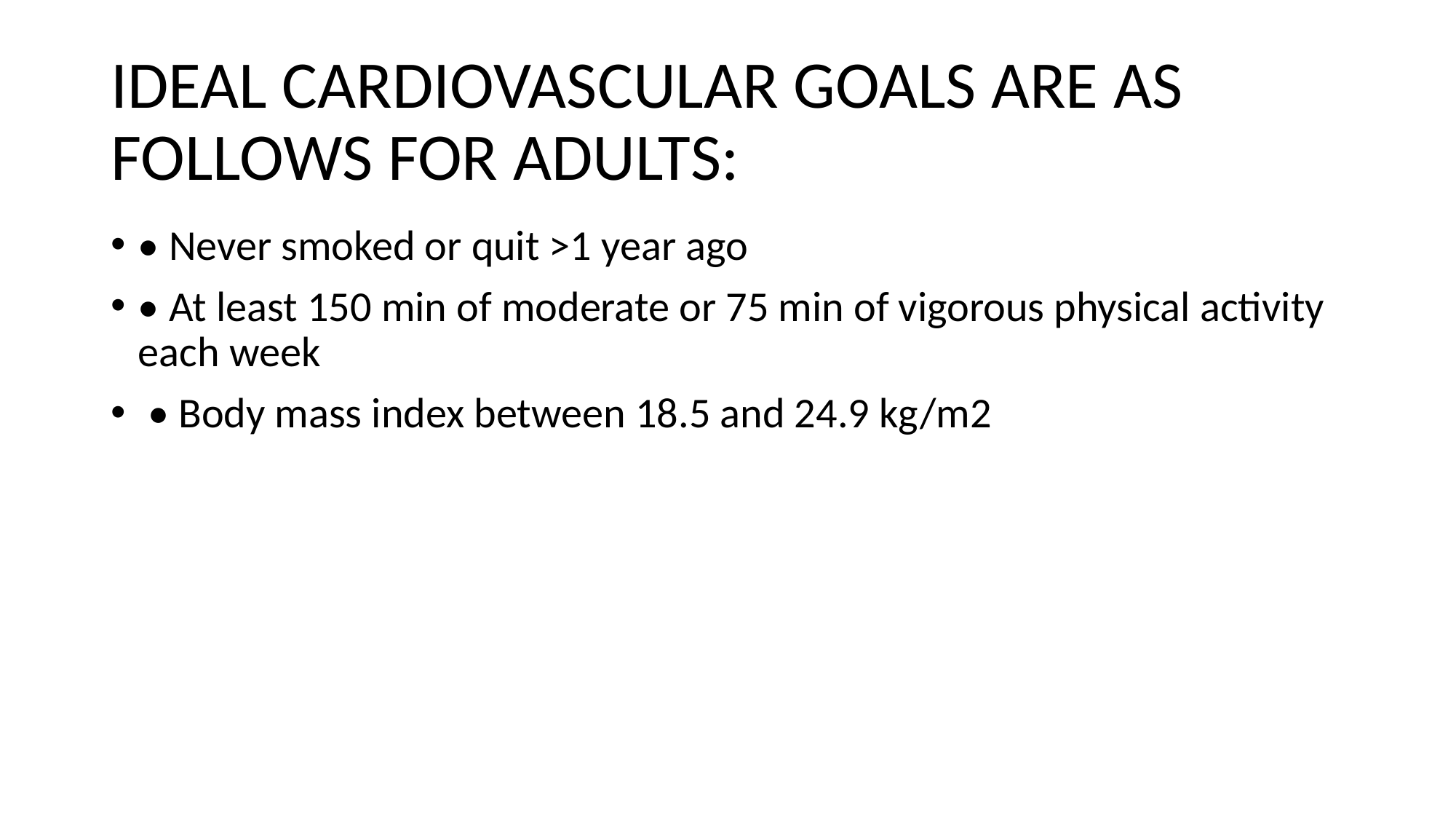

# IDEAL CARDIOVASCULAR GOALS ARE AS FOLLOWS FOR ADULTS:
• Never smoked or quit >1 year ago
• At least 150 min of moderate or 75 min of vigorous physical activity each week
 • Body mass index between 18.5 and 24.9 kg/m2